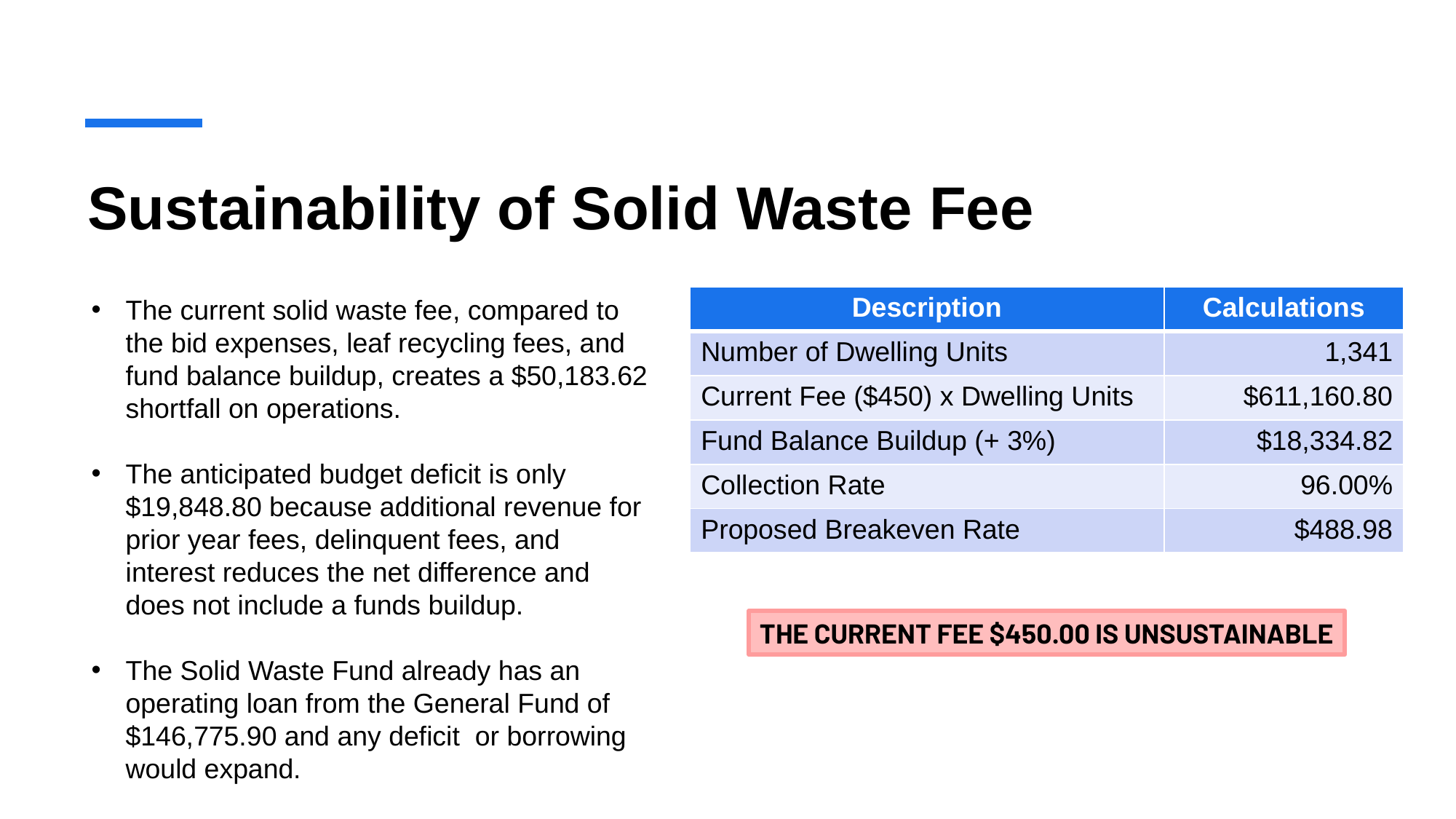

# Sustainability of Solid Waste Fee
The current solid waste fee, compared to the bid expenses, leaf recycling fees, and fund balance buildup, creates a $50,183.62 shortfall on operations.

The anticipated budget deficit is only $19,848.80 because additional revenue for prior year fees, delinquent fees, and interest reduces the net difference and does not include a funds buildup.

The Solid Waste Fund already has an operating loan from the General Fund of $146,775.90 and any deficit  or borrowing would expand.
| Description | Calculations |
| --- | --- |
| Number of Dwelling Units | 1,341 |
| Current Fee ($450) x Dwelling Units | $611,160.80 |
| Fund Balance Buildup (+ 3%) | $18,334.82 |
| Collection Rate | 96.00% |
| Proposed Breakeven Rate | $488.98 |
THE CURRENT FEE $450.00 IS UNSUSTAINABLE